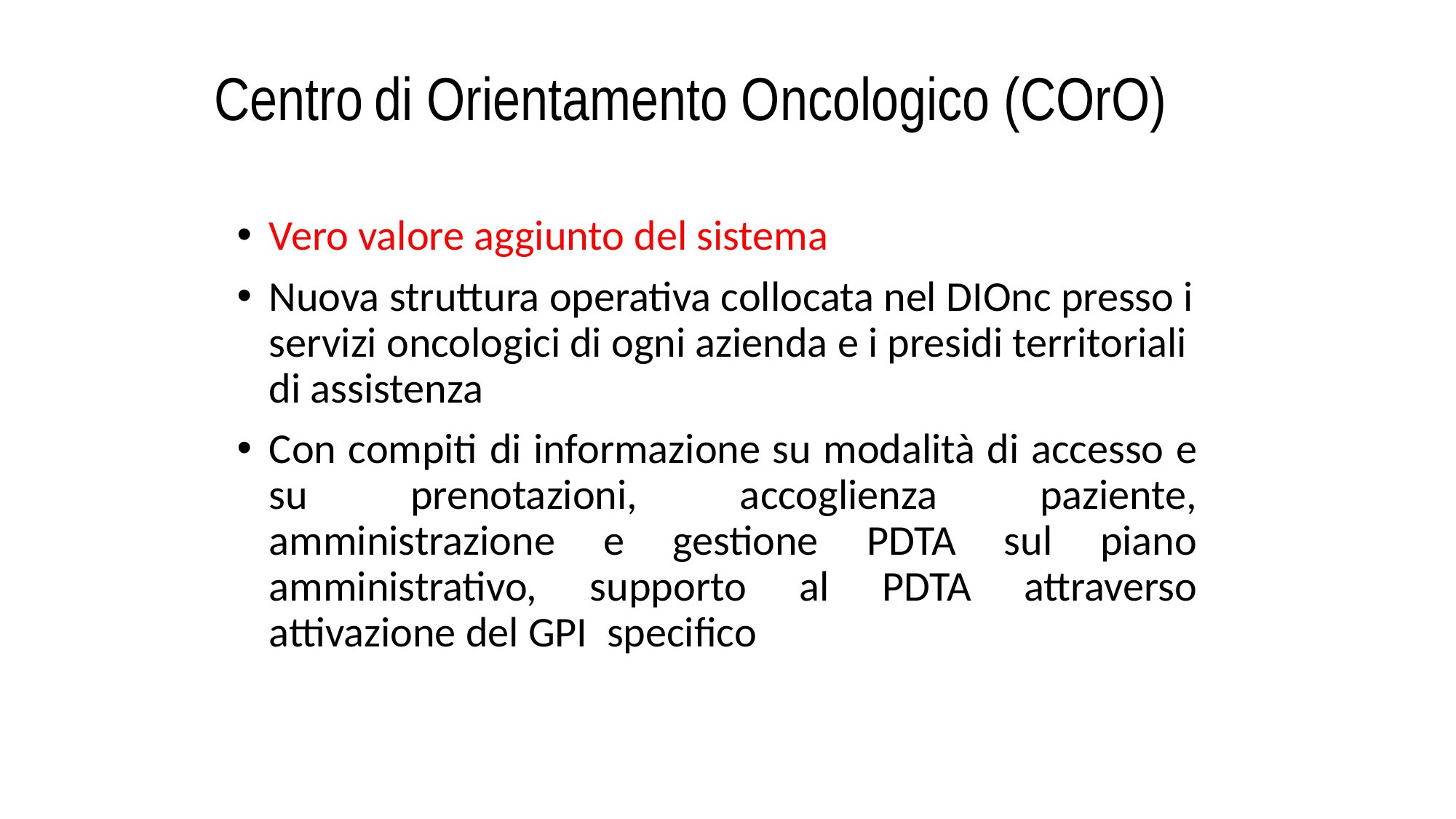

Centro di Orientamento Oncologico (COrO)
Vero valore aggiunto del sistema
Nuova struttura operativa collocata nel DIOnc presso i servizi oncologici di ogni azienda e i presidi territoriali di assistenza
Con compiti di informazione su modalità di accesso e su prenotazioni, accoglienza paziente, amministrazione e gestione PDTA sul piano amministrativo, supporto al PDTA attraverso attivazione del GPI  specifico